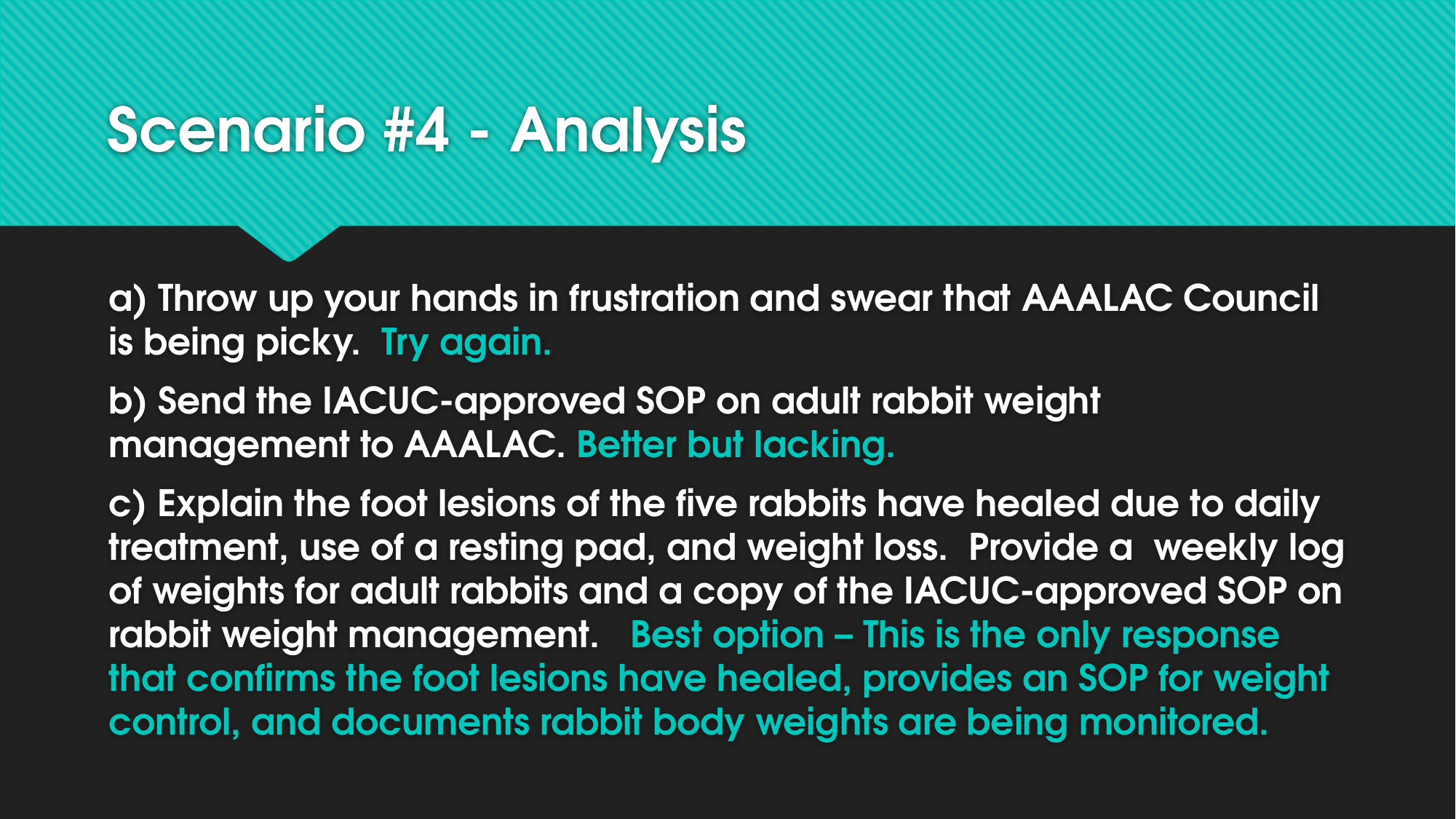

# Scenario #4 - Analysis
a) Throw up your hands in frustration and swear that AAALAC Council is being picky.  Try again.
b) Send the IACUC-approved SOP on adult rabbit weight management to AAALAC. Better but lacking.
c) Explain the foot lesions of the five rabbits have healed due to daily treatment, use of a resting pad, and weight loss.  Provide a  weekly log of weights for adult rabbits and a copy of the IACUC-approved SOP on rabbit weight management.   Best option – This is the only response that confirms the foot lesions have healed, provides an SOP for weight control, and documents rabbit body weights are being monitored.